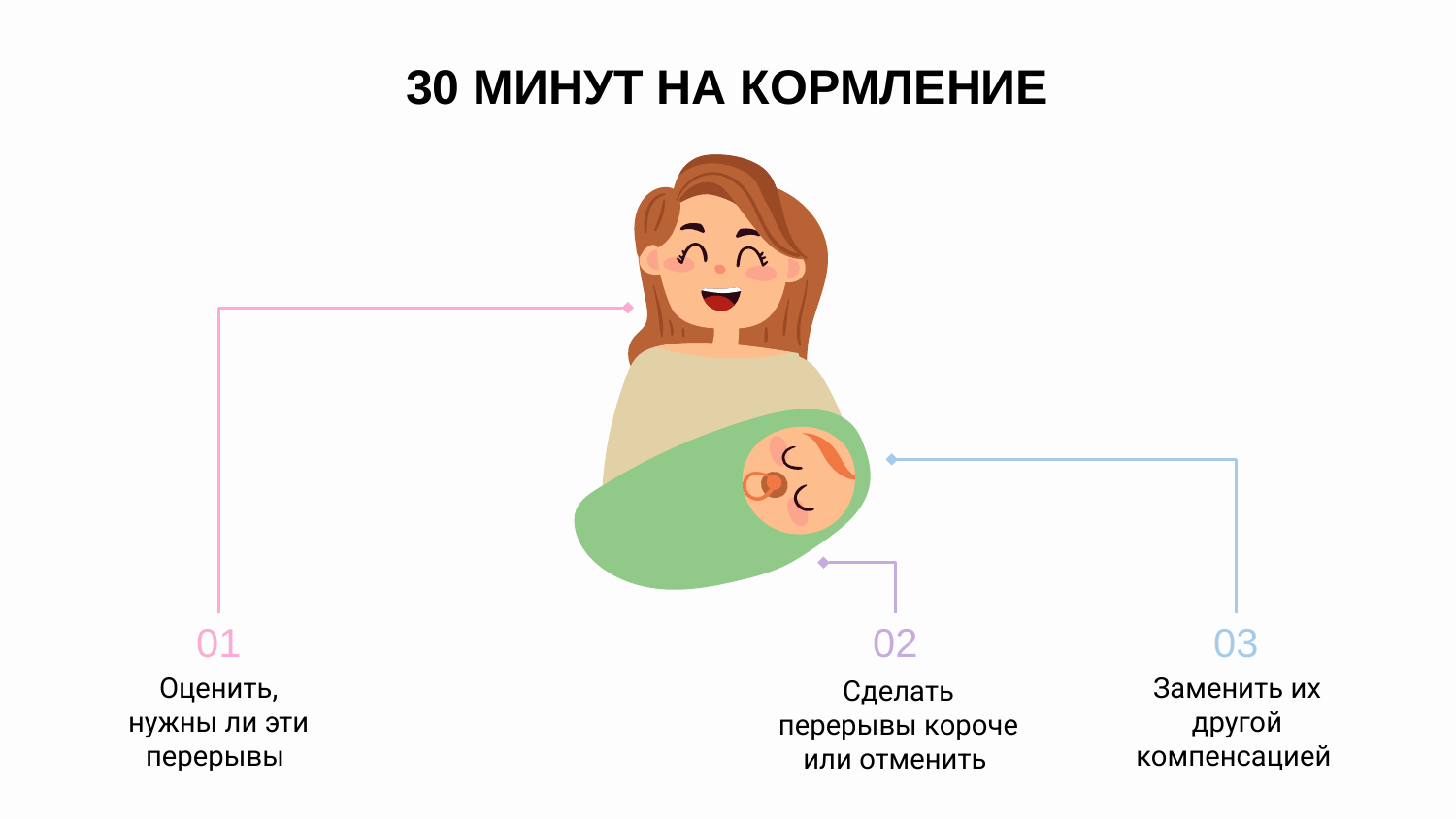

# 30 МИНУТ НА КОРМЛЕНИЕ

01
03
02
Оценить, нужны ли эти перерывы
Заменить их другой компенсацией
Сделать перерывы короче или отменить